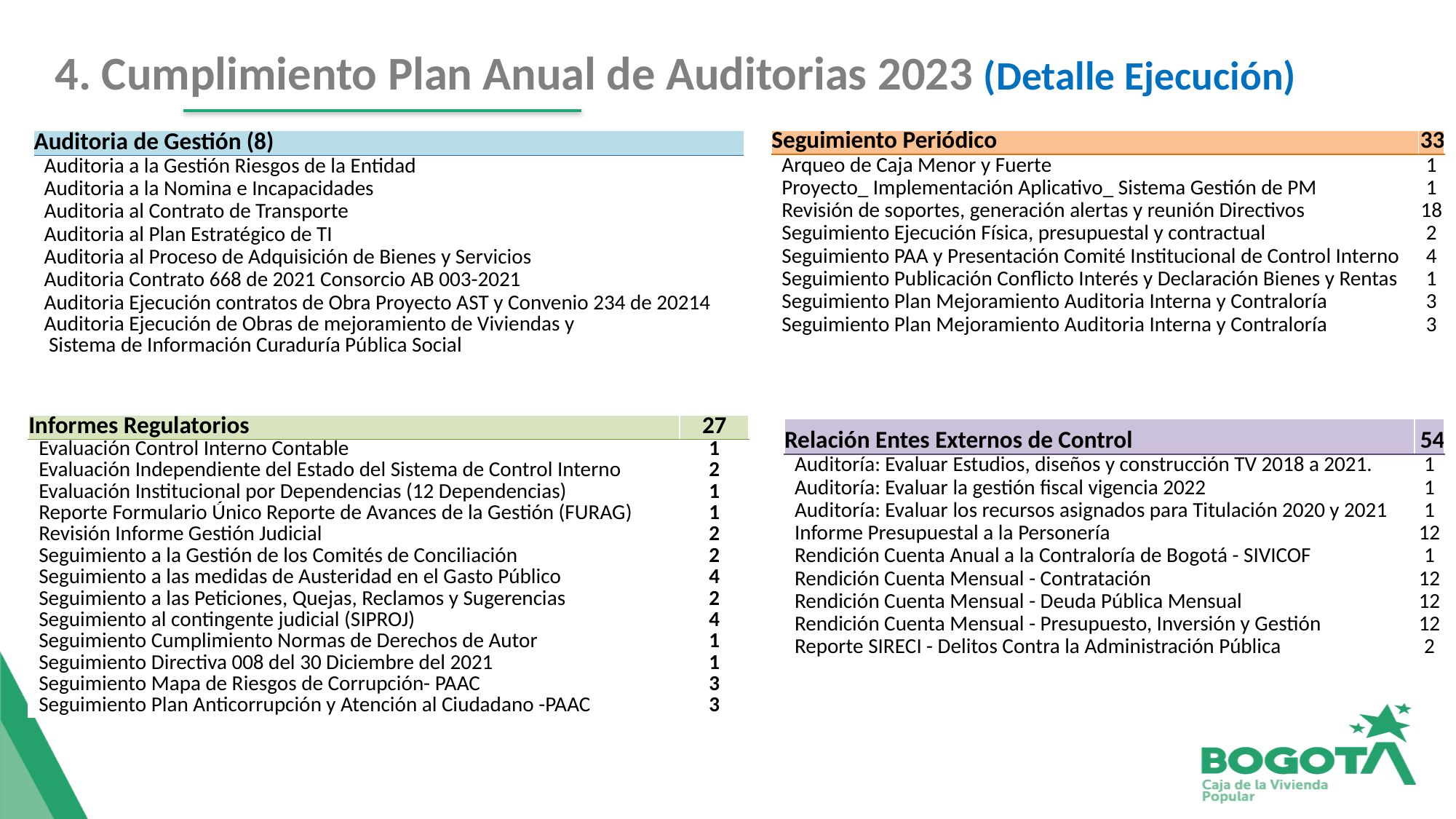

# 4. Cumplimiento Plan Anual de Auditorias 2023 (Detalle Ejecución)
| Seguimiento Periódico | 33 |
| --- | --- |
| Arqueo de Caja Menor y Fuerte | 1 |
| Proyecto\_ Implementación Aplicativo\_ Sistema Gestión de PM | 1 |
| Revisión de soportes, generación alertas y reunión Directivos | 18 |
| Seguimiento Ejecución Física, presupuestal y contractual | 2 |
| Seguimiento PAA y Presentación Comité Institucional de Control Interno | 4 |
| Seguimiento Publicación Conflicto Interés y Declaración Bienes y Rentas | 1 |
| Seguimiento Plan Mejoramiento Auditoria Interna y Contraloría | 3 |
| Seguimiento Plan Mejoramiento Auditoria Interna y Contraloría | 3 |
| Auditoria de Gestión (8) |
| --- |
| Auditoria a la Gestión Riesgos de la Entidad |
| Auditoria a la Nomina e Incapacidades |
| Auditoria al Contrato de Transporte |
| Auditoria al Plan Estratégico de TI |
| Auditoria al Proceso de Adquisición de Bienes y Servicios |
| Auditoria Contrato 668 de 2021 Consorcio AB 003-2021 |
| Auditoria Ejecución contratos de Obra Proyecto AST y Convenio 234 de 20214 |
| Auditoria Ejecución de Obras de mejoramiento de Viviendas y Sistema de Información Curaduría Pública Social |
| Informes Regulatorios | 27 |
| --- | --- |
| Evaluación Control Interno Contable | 1 |
| Evaluación Independiente del Estado del Sistema de Control Interno | 2 |
| Evaluación Institucional por Dependencias (12 Dependencias) | 1 |
| Reporte Formulario Único Reporte de Avances de la Gestión (FURAG) | 1 |
| Revisión Informe Gestión Judicial | 2 |
| Seguimiento a la Gestión de los Comités de Conciliación | 2 |
| Seguimiento a las medidas de Austeridad en el Gasto Público | 4 |
| Seguimiento a las Peticiones, Quejas, Reclamos y Sugerencias | 2 |
| Seguimiento al contingente judicial (SIPROJ) | 4 |
| Seguimiento Cumplimiento Normas de Derechos de Autor | 1 |
| Seguimiento Directiva 008 del 30 Diciembre del 2021 | 1 |
| Seguimiento Mapa de Riesgos de Corrupción- PAAC | 3 |
| Seguimiento Plan Anticorrupción y Atención al Ciudadano -PAAC | 3 |
| Relación Entes Externos de Control | 54 |
| --- | --- |
| Auditoría: Evaluar Estudios, diseños y construcción TV 2018 a 2021. | 1 |
| Auditoría: Evaluar la gestión fiscal vigencia 2022 | 1 |
| Auditoría: Evaluar los recursos asignados para Titulación 2020 y 2021 | 1 |
| Informe Presupuestal a la Personería | 12 |
| Rendición Cuenta Anual a la Contraloría de Bogotá - SIVICOF | 1 |
| Rendición Cuenta Mensual - Contratación | 12 |
| Rendición Cuenta Mensual - Deuda Pública Mensual | 12 |
| Rendición Cuenta Mensual - Presupuesto, Inversión y Gestión | 12 |
| Reporte SIRECI - Delitos Contra la Administración Pública | 2 |